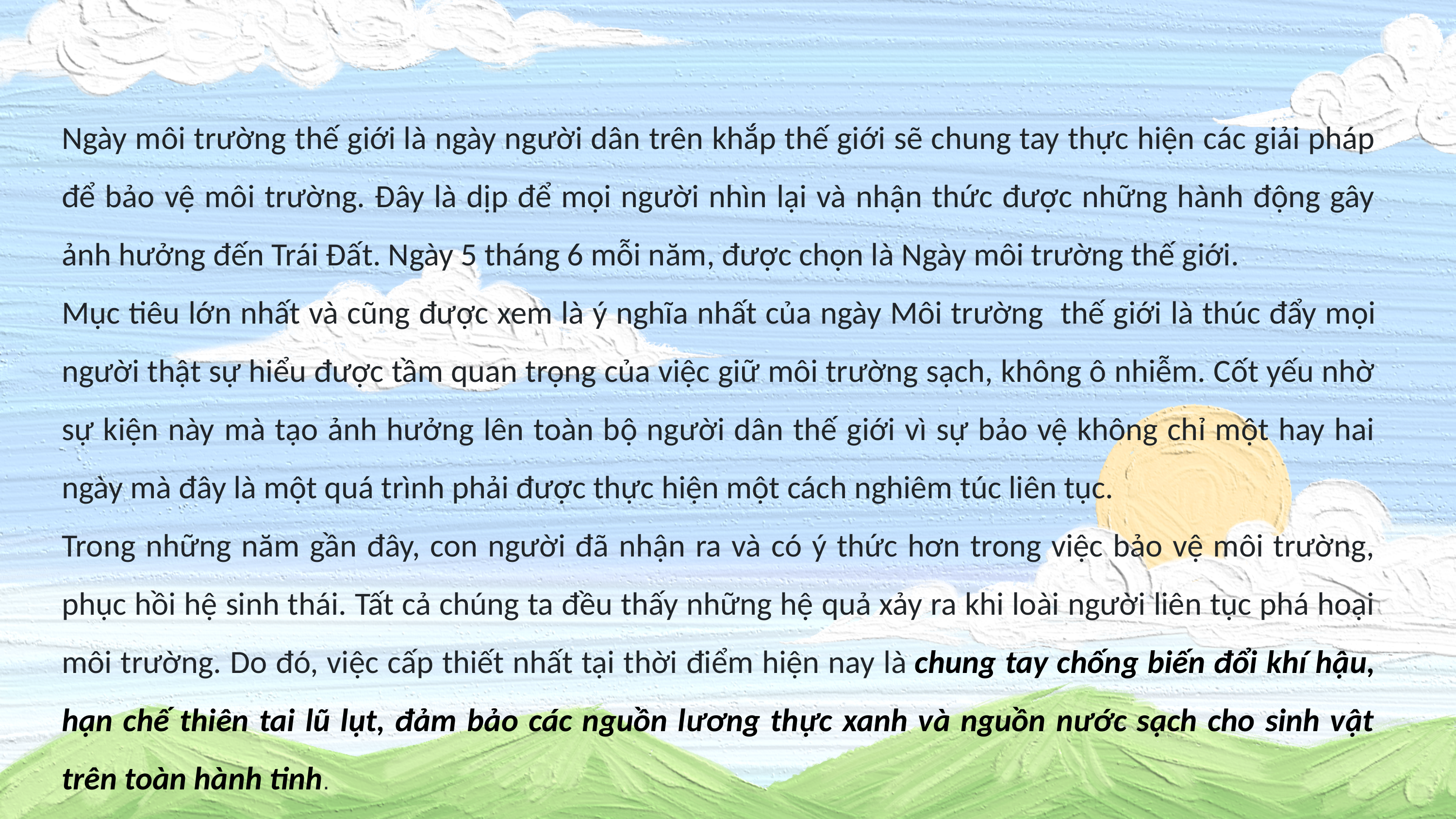

Ngày môi trường thế giới là ngày người dân trên khắp thế giới sẽ chung tay thực hiện các giải pháp để bảo vệ môi trường. Đây là dịp để mọi người nhìn lại và nhận thức được những hành động gây ảnh hưởng đến Trái Đất. Ngày 5 tháng 6 mỗi năm, được chọn là Ngày môi trường thế giới.
Mục tiêu lớn nhất và cũng được xem là ý nghĩa nhất của ngày Môi trường  thế giới là thúc đẩy mọi người thật sự hiểu được tầm quan trọng của việc giữ môi trường sạch, không ô nhiễm. Cốt yếu nhờ sự kiện này mà tạo ảnh hưởng lên toàn bộ người dân thế giới vì sự bảo vệ không chỉ một hay hai ngày mà đây là một quá trình phải được thực hiện một cách nghiêm túc liên tục.
Trong những năm gần đây, con người đã nhận ra và có ý thức hơn trong việc bảo vệ môi trường, phục hồi hệ sinh thái. Tất cả chúng ta đều thấy những hệ quả xảy ra khi loài người liên tục phá hoại môi trường. Do đó, việc cấp thiết nhất tại thời điểm hiện nay là chung tay chống biến đổi khí hậu, hạn chế thiên tai lũ lụt, đảm bảo các nguồn lương thực xanh và nguồn nước sạch cho sinh vật trên toàn hành tinh.